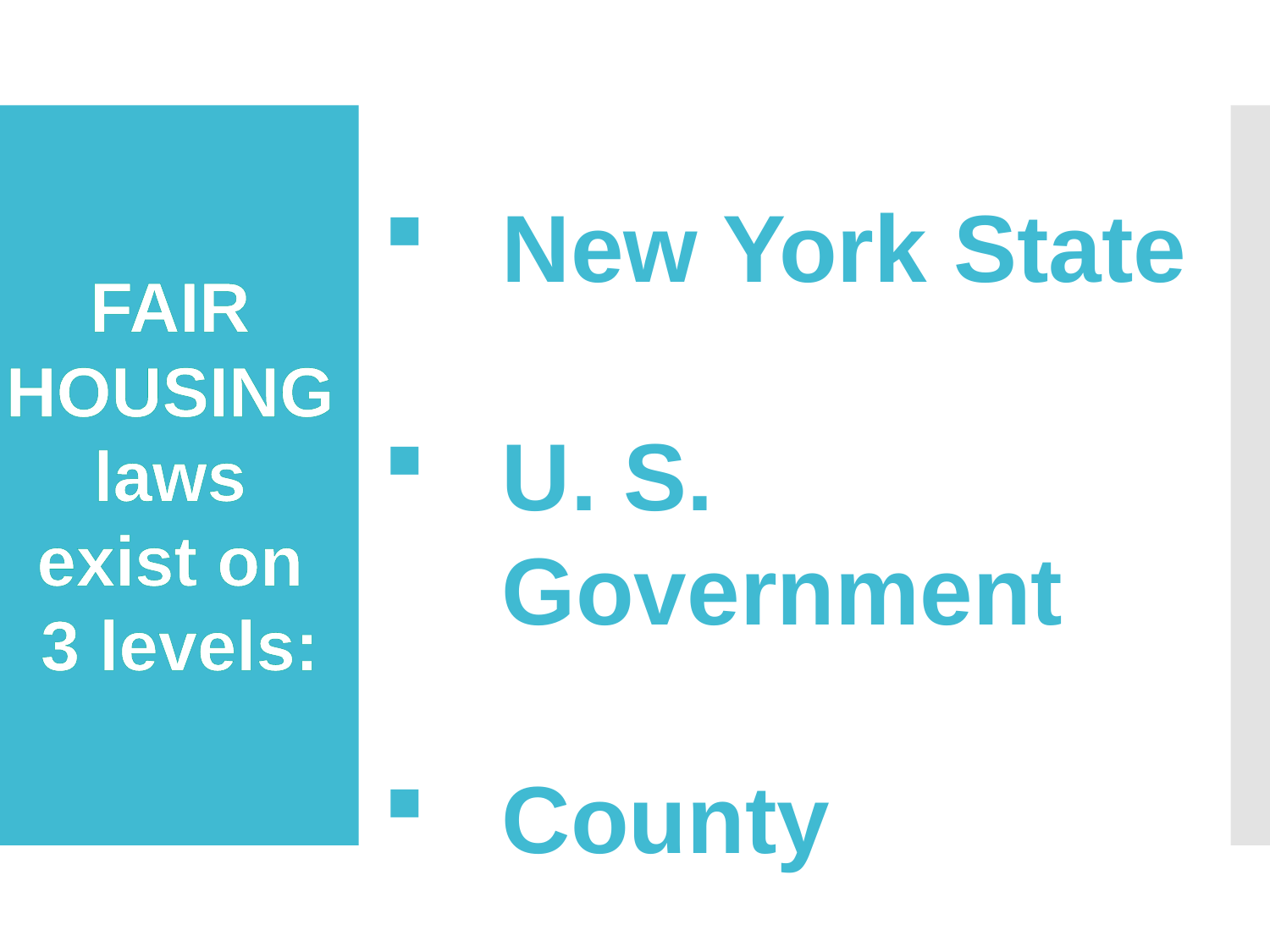

#
New York State

U. S. Government

County
FAIR
HOUSING
laws
exist on
3 levels: